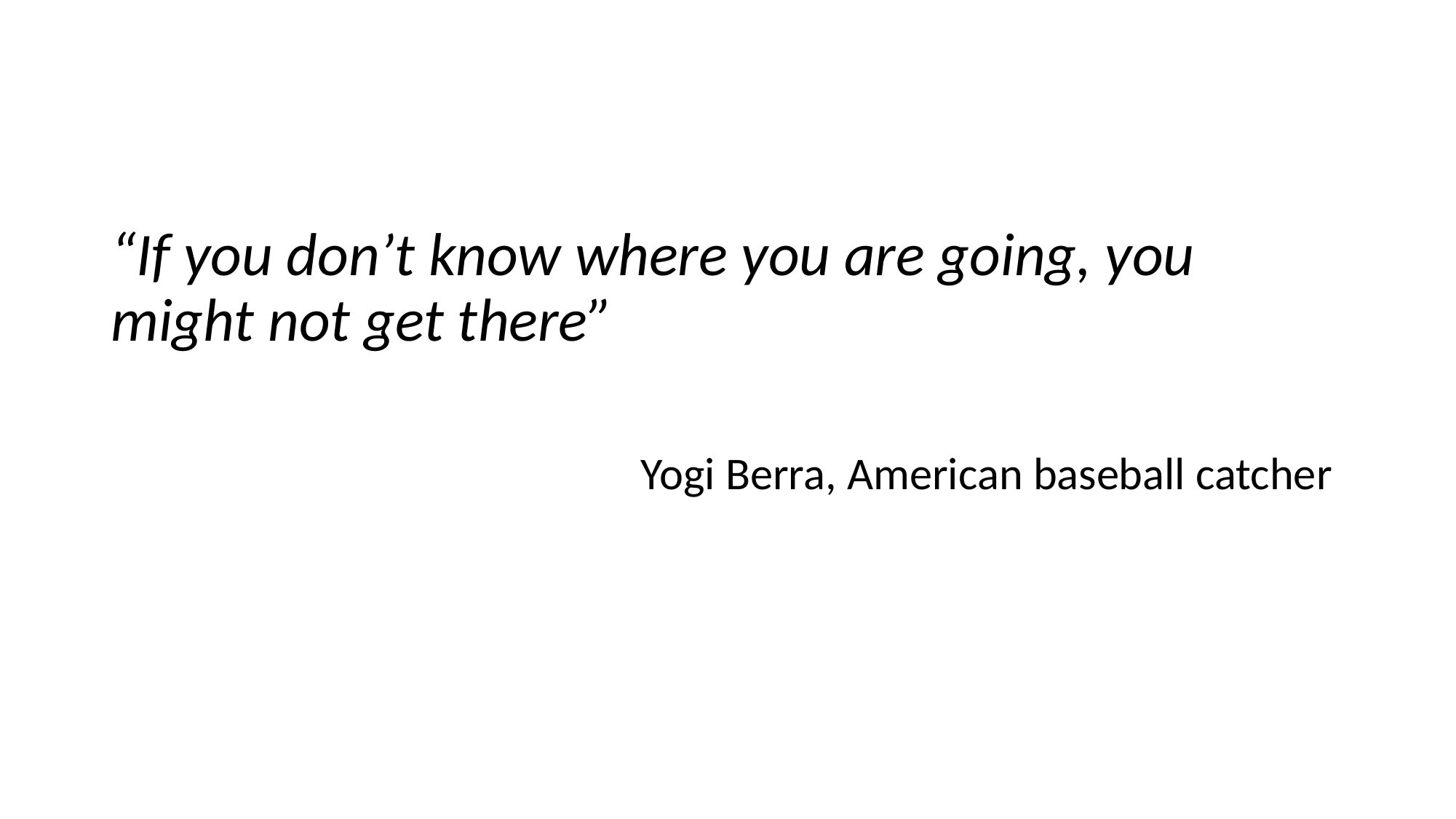

“If you don’t know where you are going, you might not get there”

				         Yogi Berra, American baseball catcher